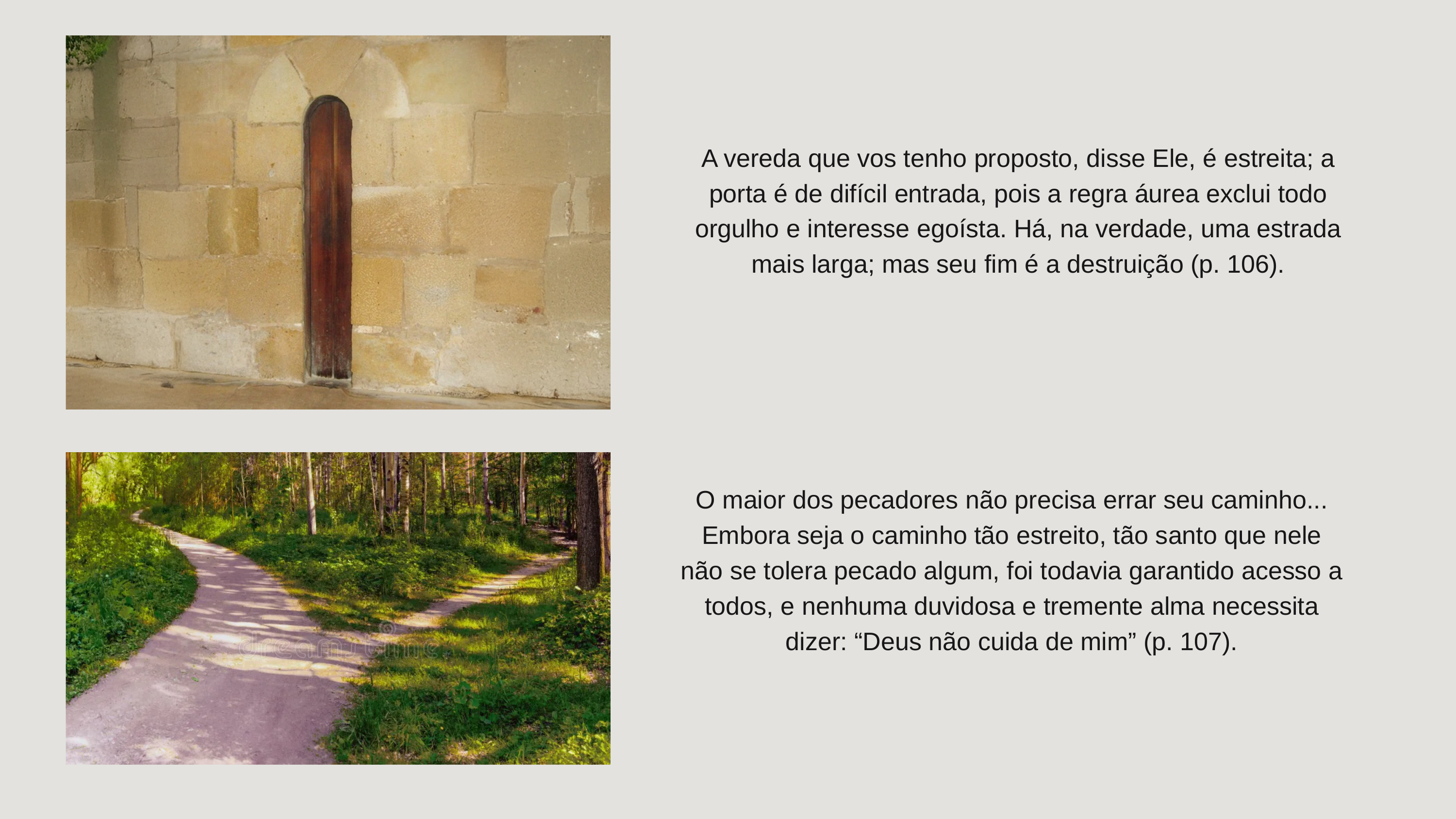

A vereda que vos tenho proposto, disse Ele, é estreita; a porta é de difícil entrada, pois a regra áurea exclui todo orgulho e interesse egoísta. Há, na verdade, uma estrada mais larga; mas seu fim é a destruição (p. 106).

O maior dos pecadores não precisa errar seu caminho... Embora seja o caminho tão estreito, tão santo que nele não se tolera pecado algum, foi todavia garantido acesso a todos, e nenhuma duvidosa e tremente alma necessita dizer: “Deus não cuida de mim” (p. 107).